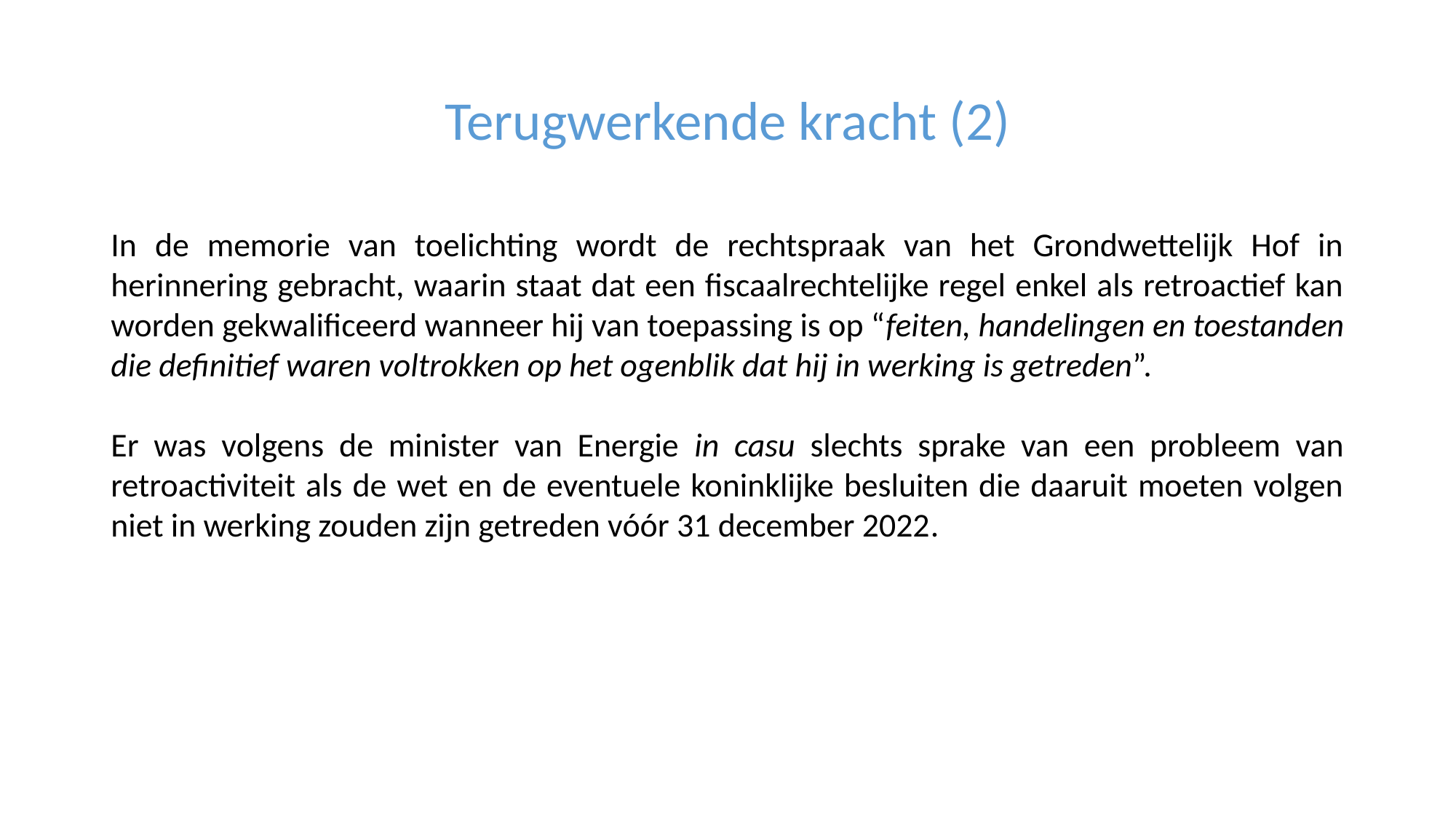

# Terugwerkende kracht (2)
In de memorie van toelichting wordt de rechtspraak van het Grondwettelijk Hof in herinnering gebracht, waarin staat dat een fiscaalrechtelijke regel enkel als retroactief kan worden gekwalificeerd wanneer hij van toepassing is op “feiten, handelingen en toestanden die definitief waren voltrokken op het ogenblik dat hij in werking is getreden”.

Er was volgens de minister van Energie in casu slechts sprake van een probleem van retroactiviteit als de wet en de eventuele koninklijke besluiten die daaruit moeten volgen niet in werking zouden zijn getreden vóór 31 december 2022.